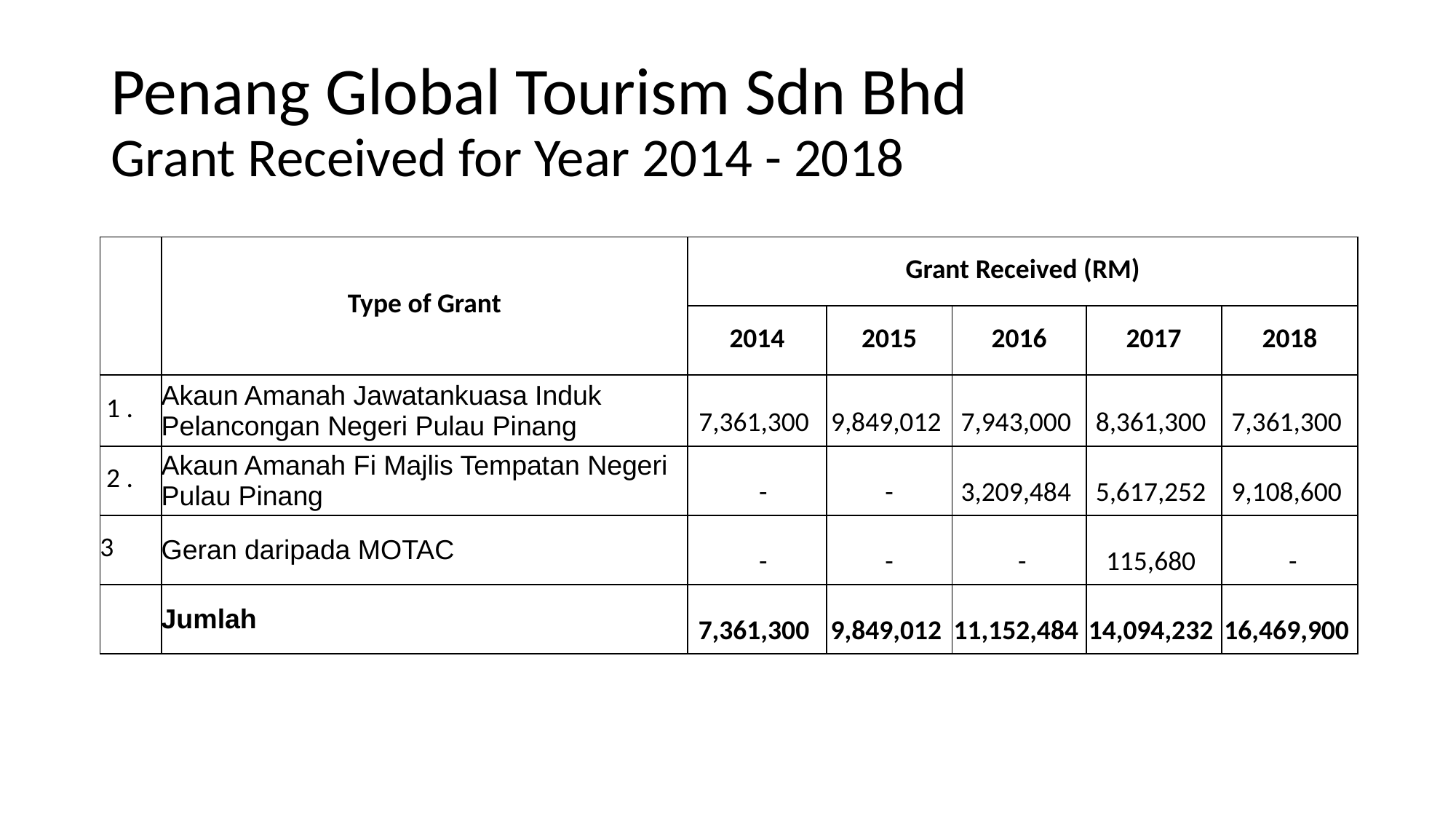

# Penang Global Tourism Sdn Bhd Grant Received for Year 2014 - 2018
|  | Type of Grant | Grant Received (RM) |  |  |  |  |
| --- | --- | --- | --- | --- | --- | --- |
|  |  | 2014 | 2015 | 2016 | 2017 | 2018 |
| 1 . | Akaun Amanah Jawatankuasa Induk Pelancongan Negeri Pulau Pinang | 7,361,300 | 9,849,012 | 7,943,000 | 8,361,300 | 7,361,300 |
| 2 . | Akaun Amanah Fi Majlis Tempatan Negeri Pulau Pinang | - | - | 3,209,484 | 5,617,252 | 9,108,600 |
| 3 | Geran daripada MOTAC | - | - | - | 115,680 | - |
|  | Jumlah | 7,361,300 | 9,849,012 | 11,152,484 | 14,094,232 | 16,469,900 |